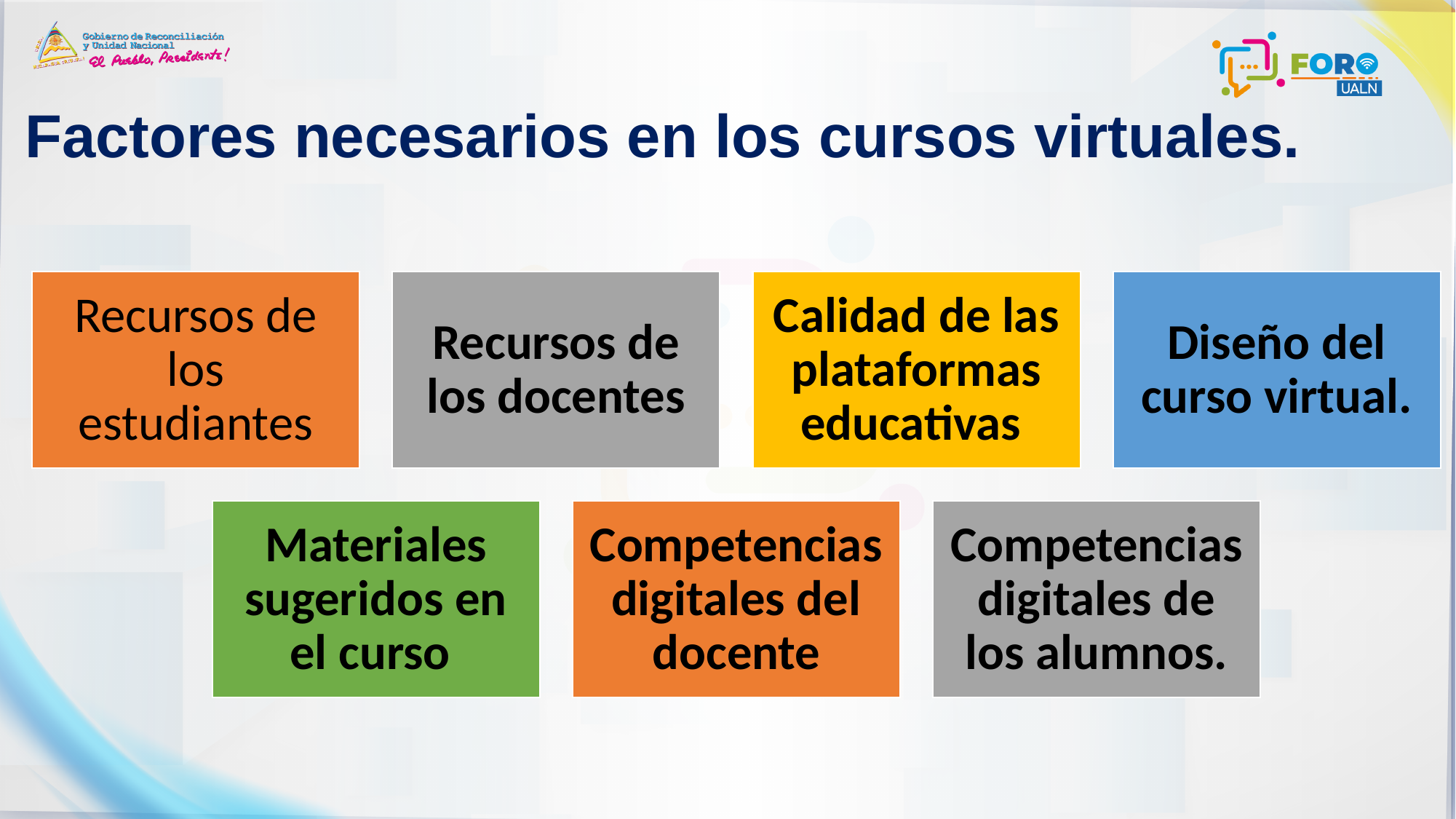

# Factores necesarios en los cursos virtuales.
Recursos de los estudiantes
Recursos de los docentes
Calidad de las plataformas educativas
Diseño del curso virtual.
Materiales sugeridos en el curso
Competencias digitales del docente
Competencias digitales de los alumnos.